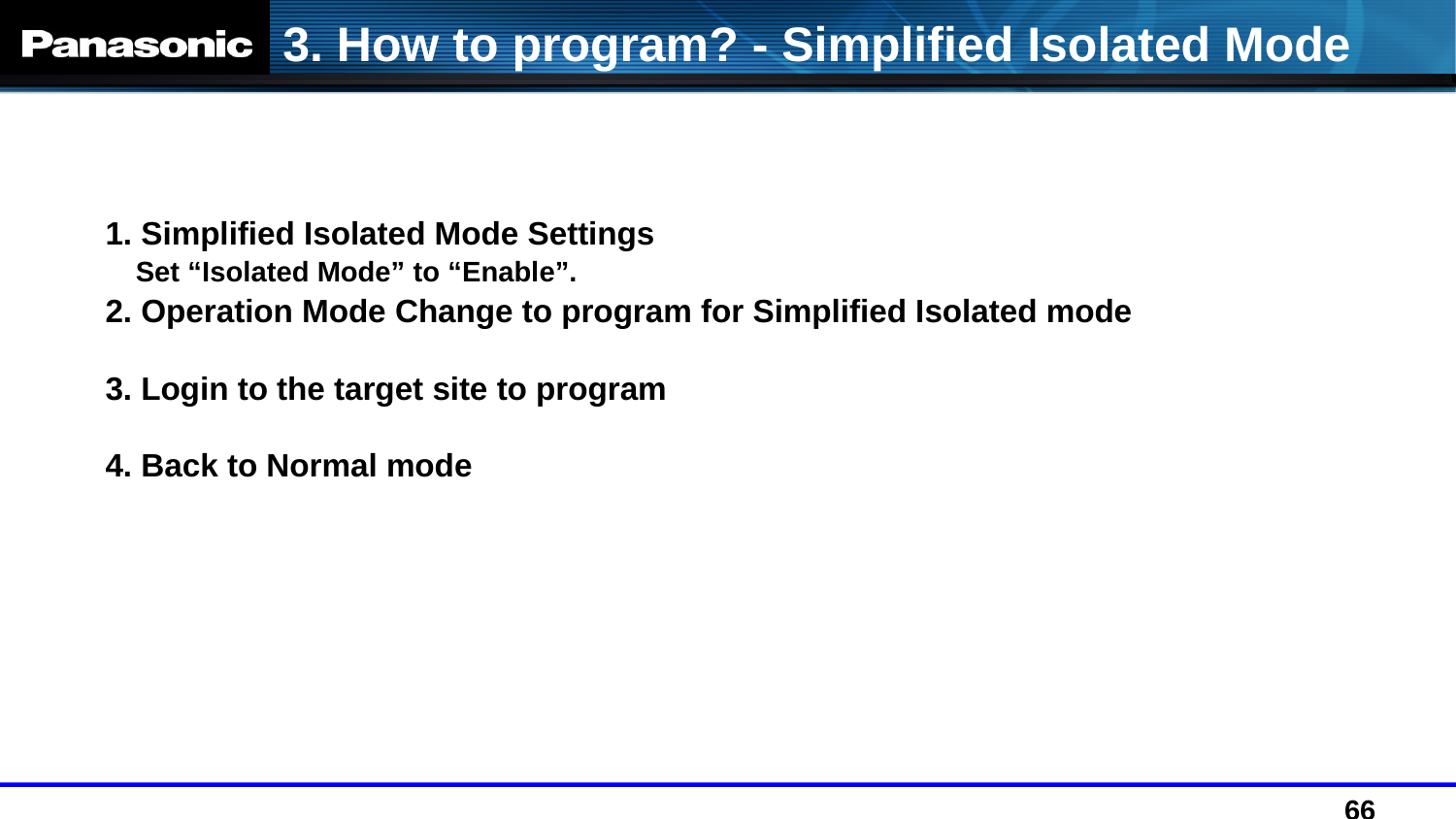

3. How to program? - Simplified Isolated Mode
1. Simplified Isolated Mode Settings

2. Operation Mode Change to program for Simplified Isolated mode

3. Login to the target site to program

4. Back to Normal mode
Set “Isolated Mode” to “Enable”.